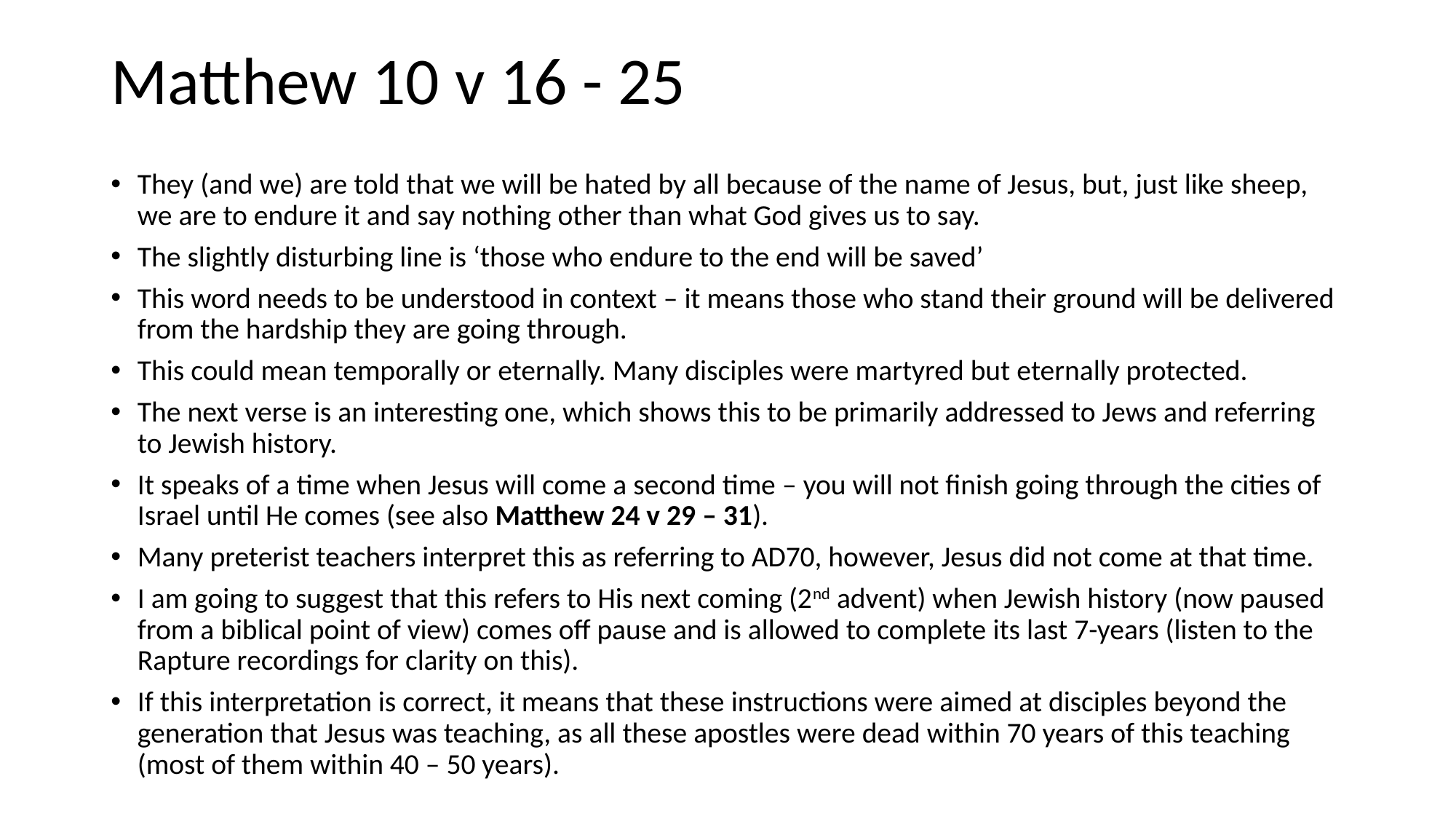

# Matthew 10 v 16 - 25
They (and we) are told that we will be hated by all because of the name of Jesus, but, just like sheep, we are to endure it and say nothing other than what God gives us to say.
The slightly disturbing line is ‘those who endure to the end will be saved’
This word needs to be understood in context – it means those who stand their ground will be delivered from the hardship they are going through.
This could mean temporally or eternally. Many disciples were martyred but eternally protected.
The next verse is an interesting one, which shows this to be primarily addressed to Jews and referring to Jewish history.
It speaks of a time when Jesus will come a second time – you will not finish going through the cities of Israel until He comes (see also Matthew 24 v 29 – 31).
Many preterist teachers interpret this as referring to AD70, however, Jesus did not come at that time.
I am going to suggest that this refers to His next coming (2nd advent) when Jewish history (now paused from a biblical point of view) comes off pause and is allowed to complete its last 7-years (listen to the Rapture recordings for clarity on this).
If this interpretation is correct, it means that these instructions were aimed at disciples beyond the generation that Jesus was teaching, as all these apostles were dead within 70 years of this teaching (most of them within 40 – 50 years).